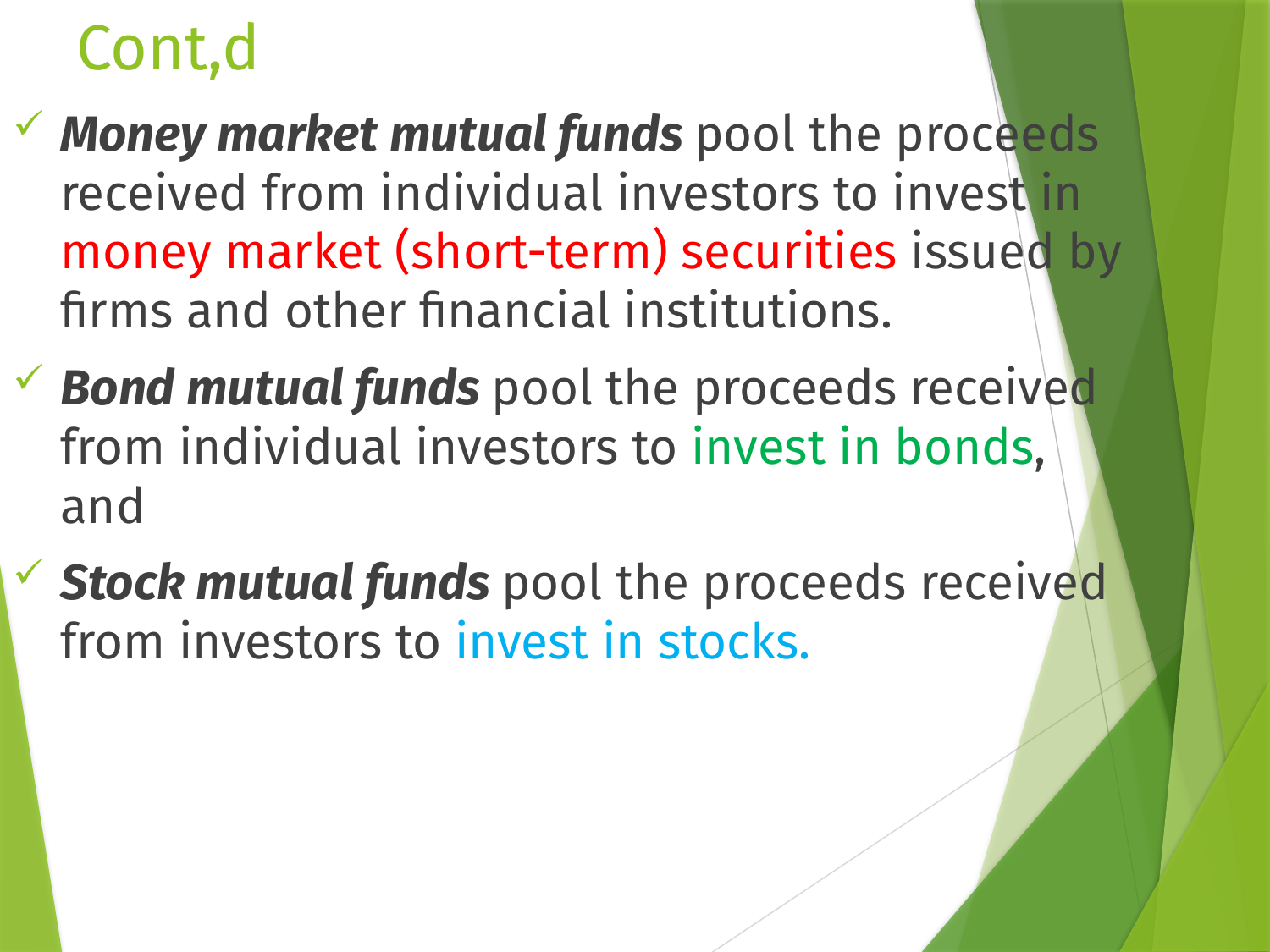

# Cont,d
Money market mutual funds pool the proceeds received from individual investors to invest in money market (short-term) securities issued by firms and other financial institutions.
Bond mutual funds pool the proceeds received from individual investors to invest in bonds, and
Stock mutual funds pool the proceeds received from investors to invest in stocks.